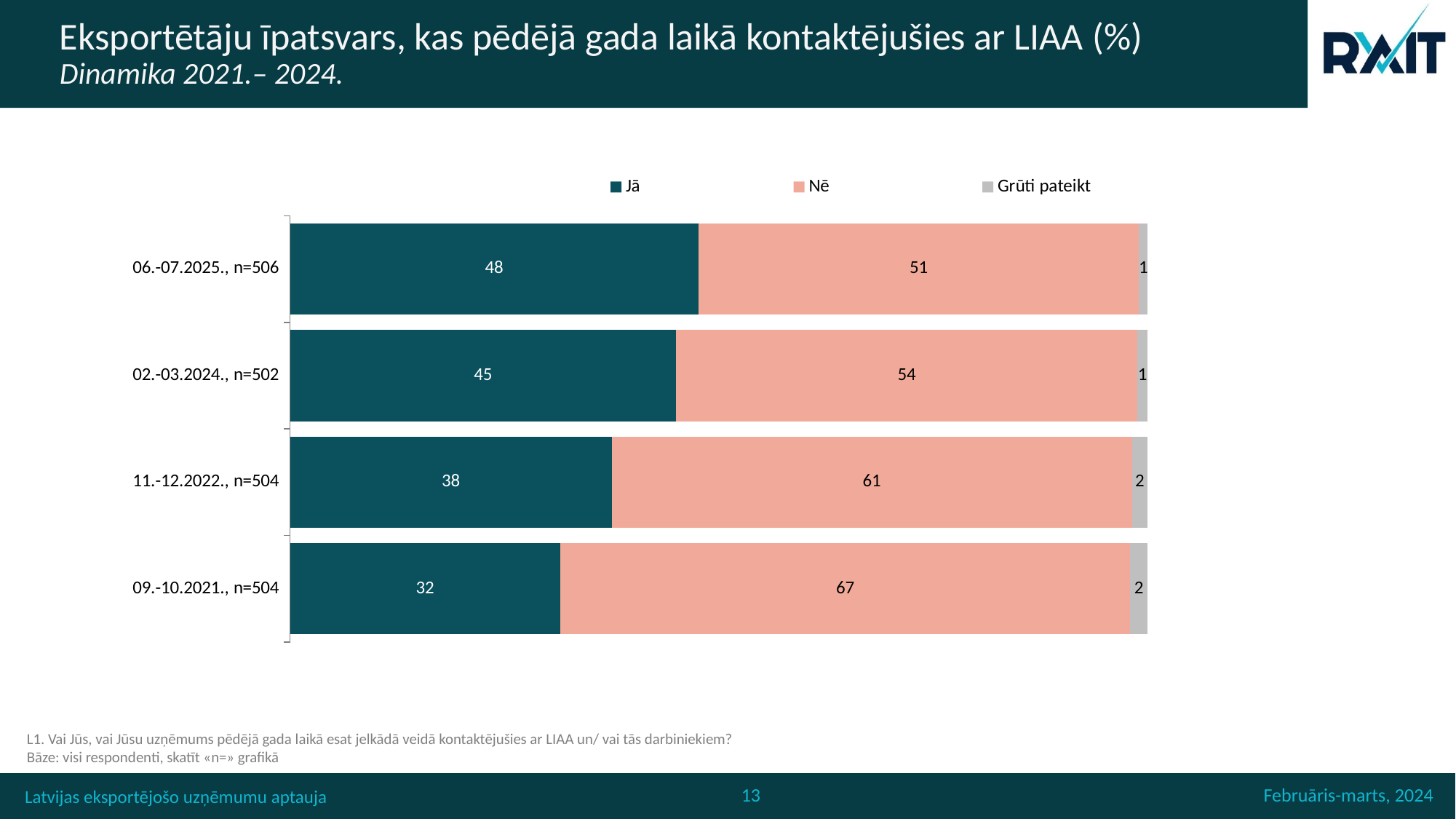

# Eksportētāju īpatsvars, kas pēdējā gada laikā kontaktējušies ar LIAA (%) Dinamika 2021.– 2024.

### Chart

| Category | Jā | Nē | Grūti pateikt |
|---|---|---|---|
| 06.-07.2025., n=506 | 47.62845849802372 | 51.38339920948617 | 0.9881422924901186 |
| 02.-03.2024., n=502 | 45.0199203187251 | 53.78486055776892 | 1.1952191235059761 |
| 11.-12.2022., n=504 | 37.5 | 60.7 | 1.8 |
| 09.-10.2021., n=504 | 31.5 | 66.5 | 2.0 |
L1. Vai Jūs, vai Jūsu uzņēmums pēdējā gada laikā esat jelkādā veidā kontaktējušies ar LIAA un/ vai tās darbiniekiem?
Bāze: visi respondenti, skatīt «n=» grafikā